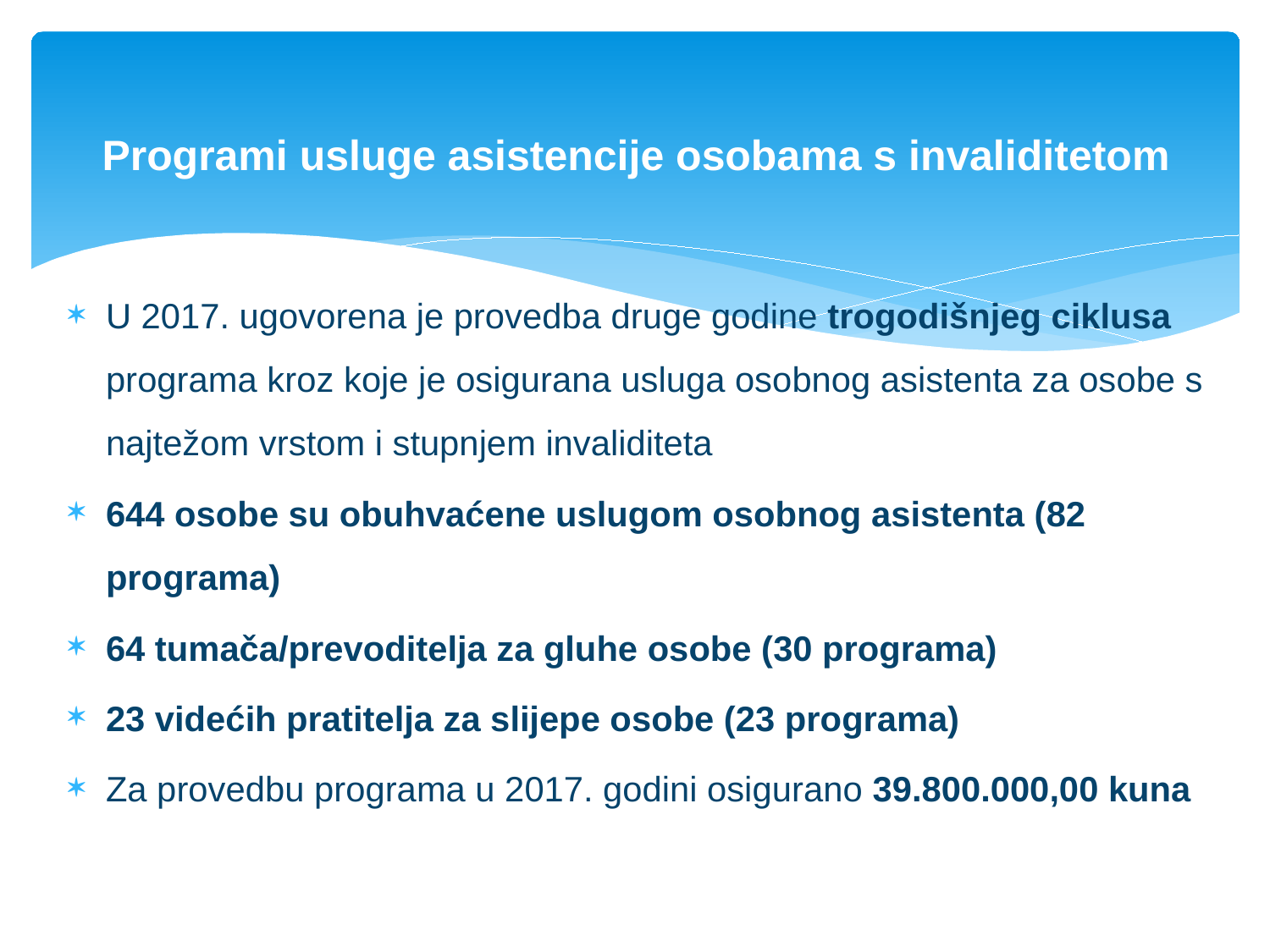

# Programi usluge asistencije osobama s invaliditetom
U 2017. ugovorena je provedba druge godine trogodišnjeg ciklusa programa kroz koje je osigurana usluga osobnog asistenta za osobe s najtežom vrstom i stupnjem invaliditeta
644 osobe su obuhvaćene uslugom osobnog asistenta (82 programa)
64 tumača/prevoditelja za gluhe osobe (30 programa)
23 videćih pratitelja za slijepe osobe (23 programa)
Za provedbu programa u 2017. godini osigurano 39.800.000,00 kuna